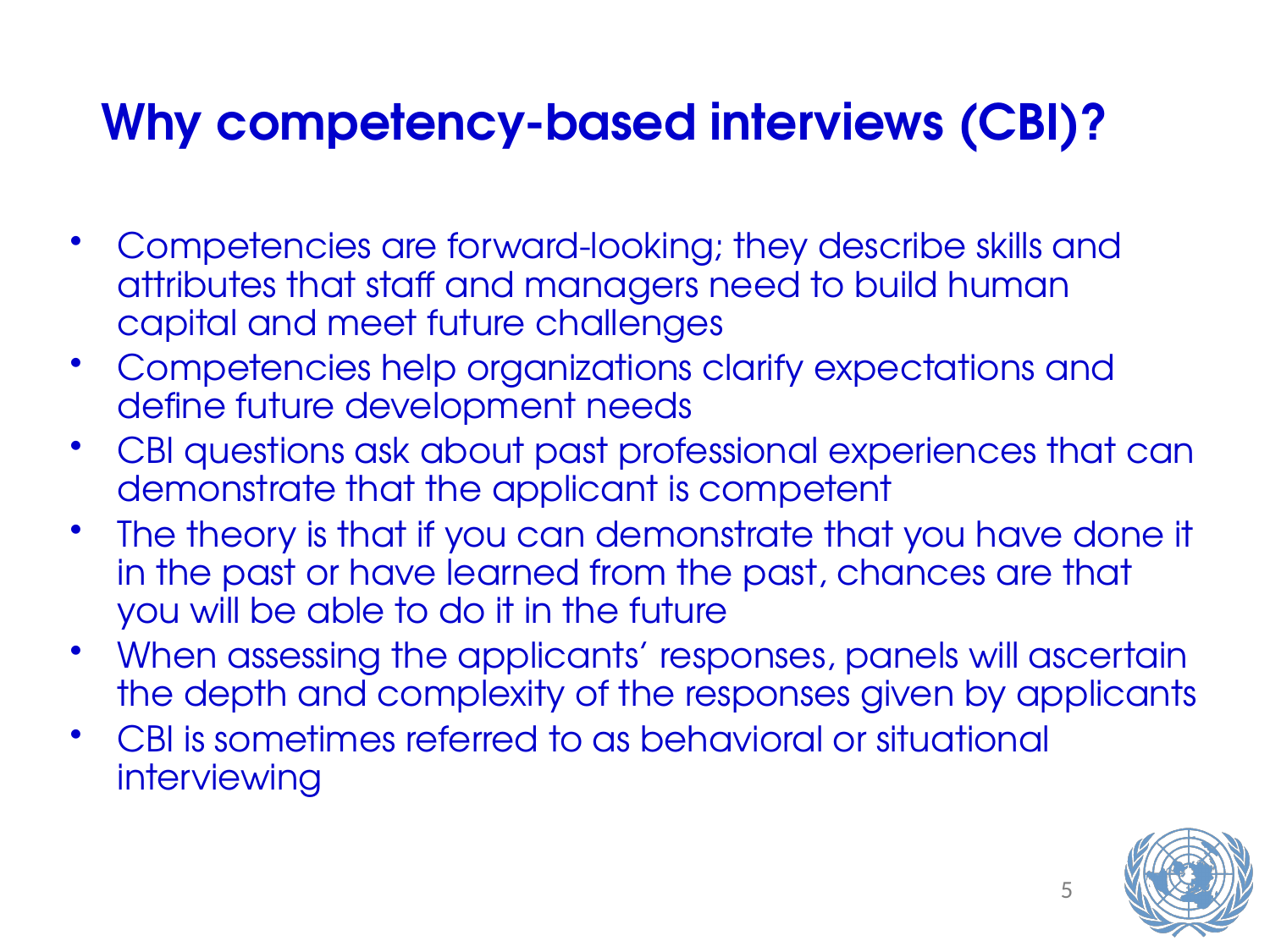

Why competency-based interviews (CBI)?
Competencies are forward-looking; they describe skills and attributes that staff and managers need to build human capital and meet future challenges
Competencies help organizations clarify expectations and define future development needs
CBI questions ask about past professional experiences that can demonstrate that the applicant is competent
The theory is that if you can demonstrate that you have done it in the past or have learned from the past, chances are that you will be able to do it in the future
When assessing the applicants’ responses, panels will ascertain the depth and complexity of the responses given by applicants
CBI is sometimes referred to as behavioral or situational interviewing
5